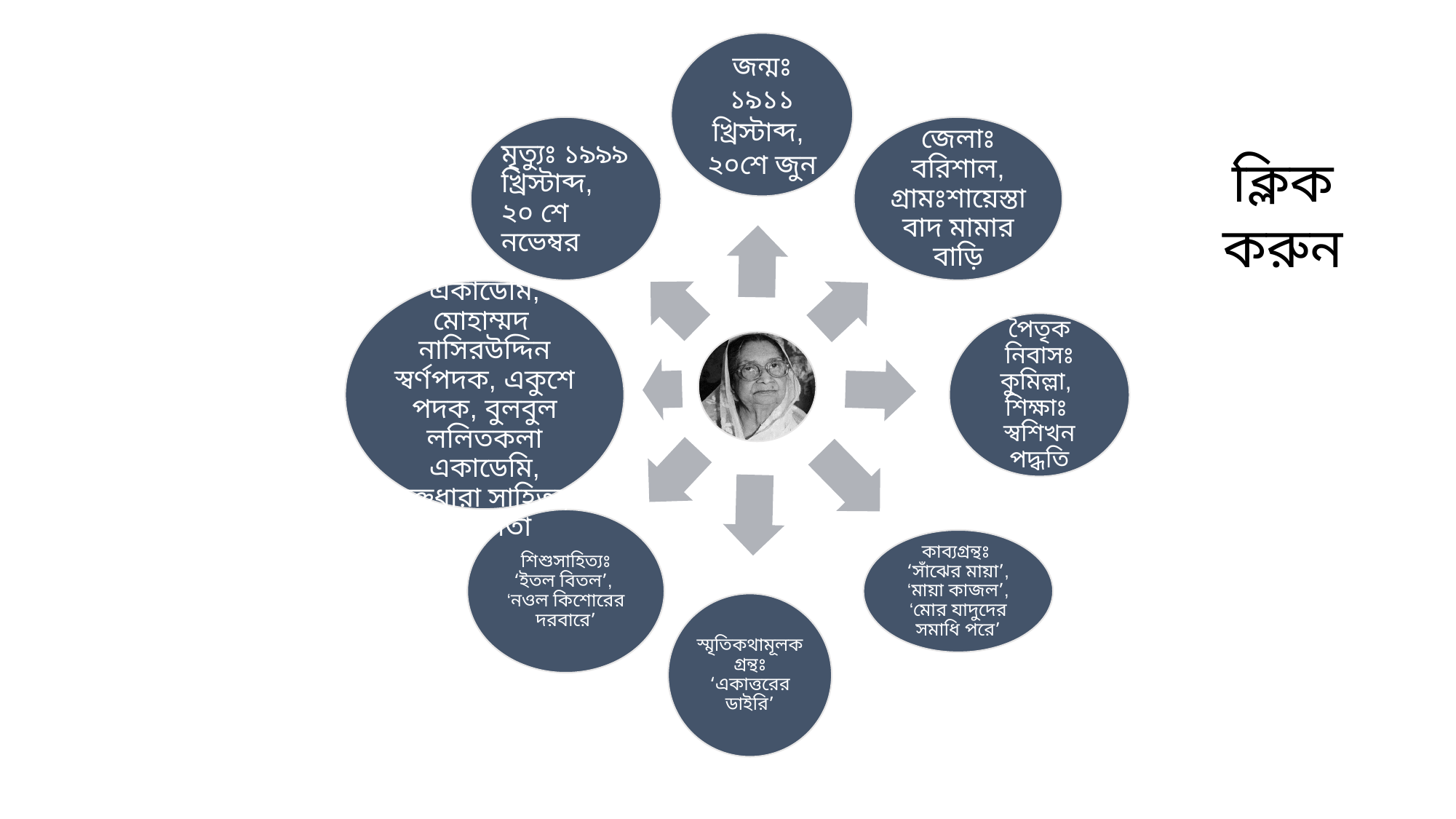

জন্মঃ ১৯১১ খ্রিস্টাব্দ,  ২০শে জুন

জেলাঃ বরিশাল, গ্রামঃশায়েস্তাবাদ মামার বাড়ি

পৈতৃক নিবাসঃ কুমিল্লা,  শিক্ষাঃ  স্বশিখন পদ্ধতি

কাব্যগ্রন্থঃ  ‘সাঁঝের মায়া’, ‘মায়া কাজল’, ‘মোর যাদুদের সমাধি পরে’

স্মৃতিকথামূলক গ্রন্থঃ ‘একাত্তরের ডাইরি’

শিশুসাহিত্যঃ ‘ইতল বিতল’,  ‘নওল কিশোরের দরবারে’

পুরস্কারঃ বাংলা একাডেমি, মোহাম্মদ  নাসিরউদ্দিন স্বর্ণপদক, একুশে পদক, বুলবুল ললিতকলা একাডেমি, মুক্তধারা সাহিত্য,  স্বাধীনতা

মৃত্যুঃ ১৯৯৯ খ্রিস্টাব্দ, ২০ শে নভেম্বর
ক্লিক করুন